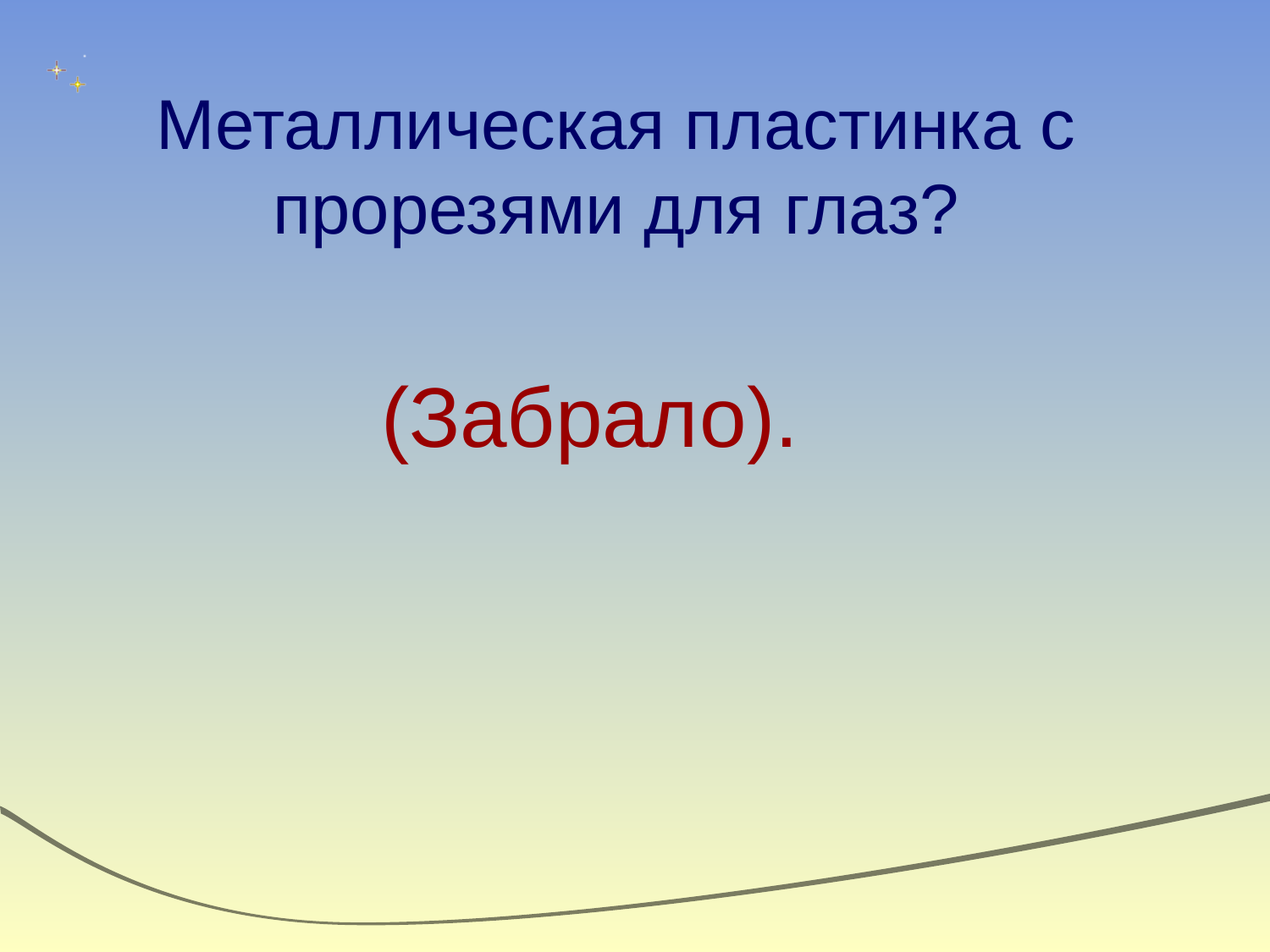

Металлическая пластинка с прорезями для глаз?
(Забрало).